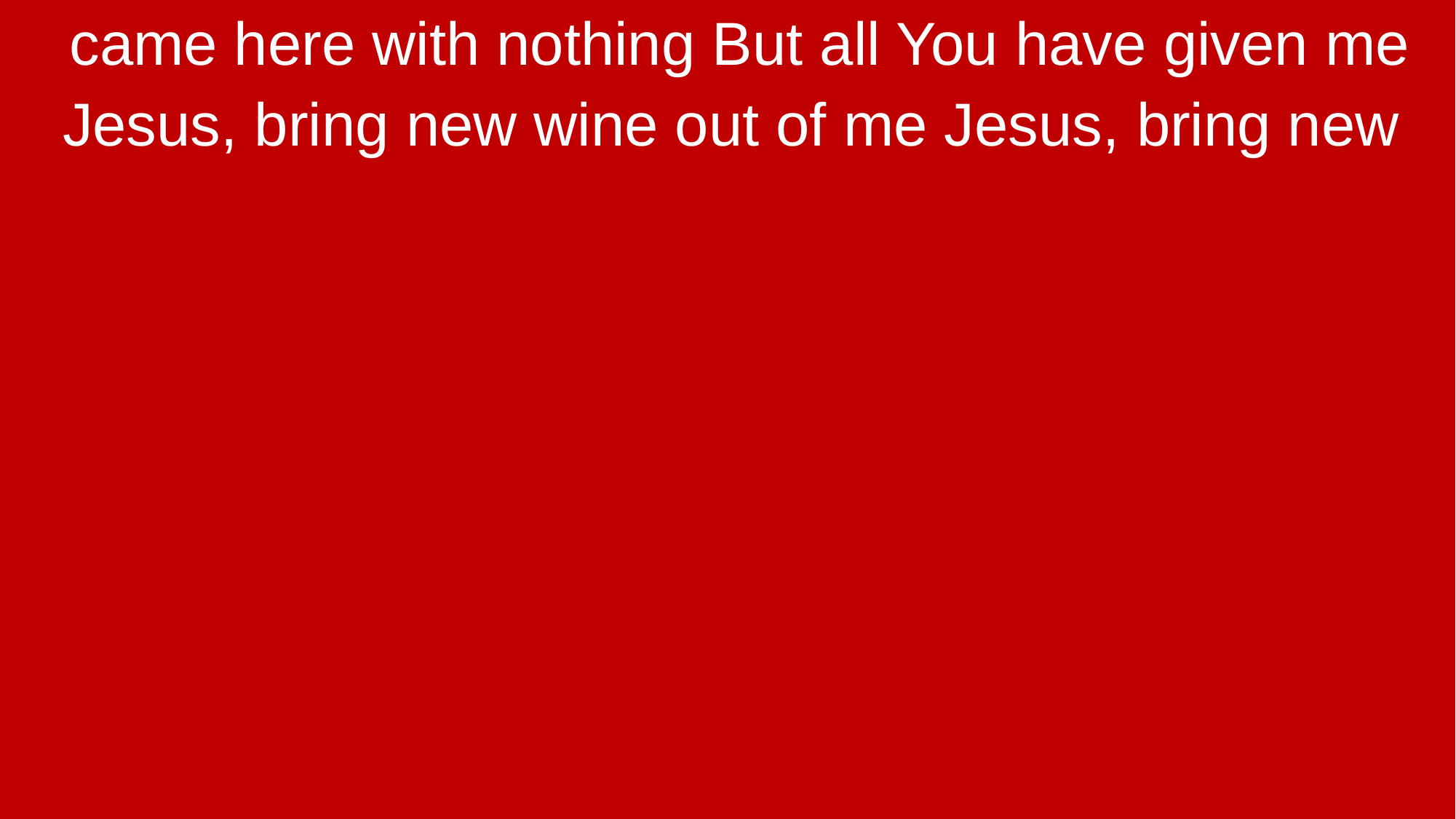

came here with nothing But all You have given me
Jesus, bring new wine out of me Jesus, bring new